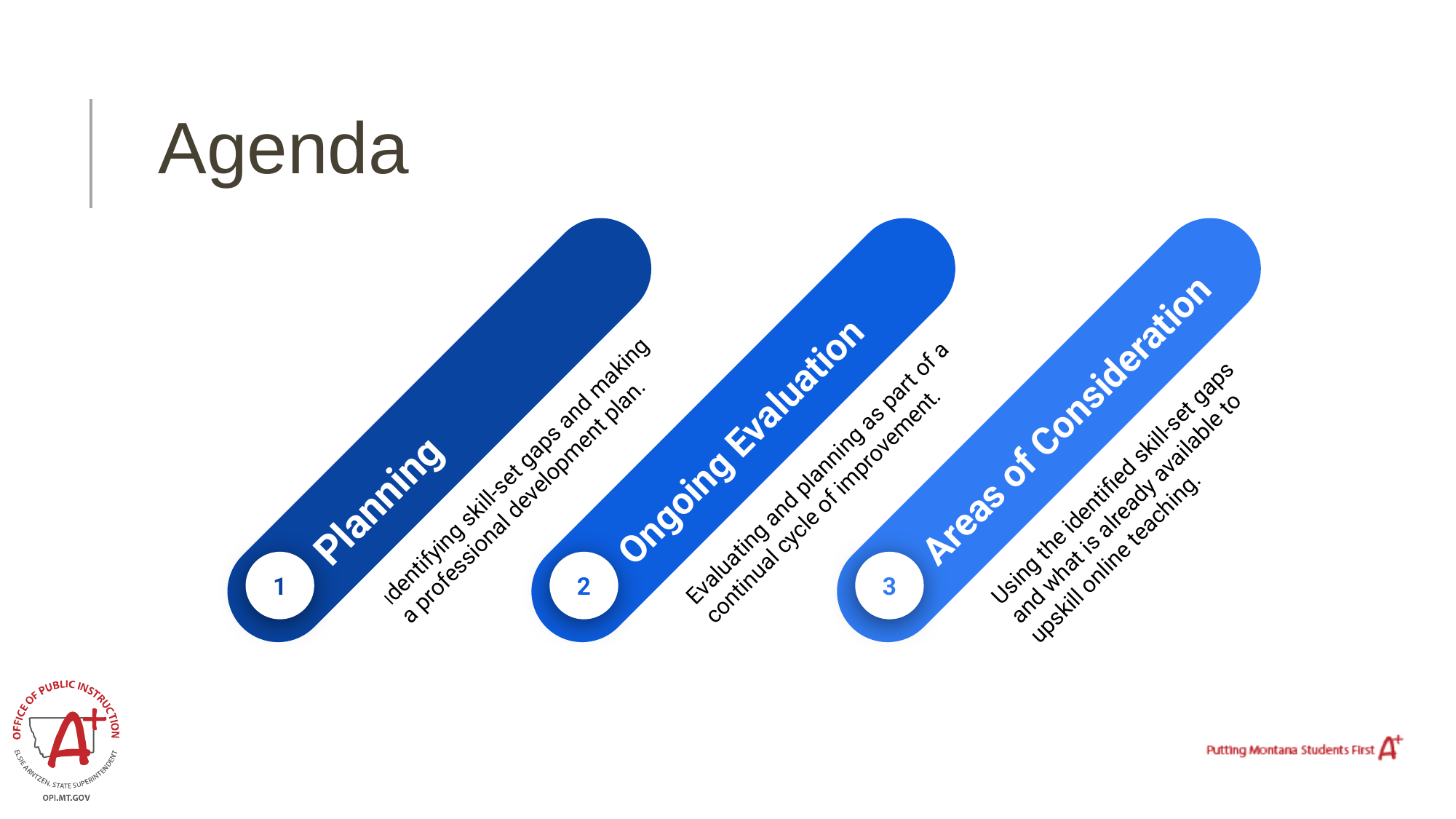

# Agenda

Areas of Consideration
Using the identified skill-set gaps and what is already available to upskill online teaching.
3

Planning
Identifying skill-set gaps and making a professional development plan.
1

Ongoing Evaluation
Evaluating and planning as part of a continual cycle of improvement.
2